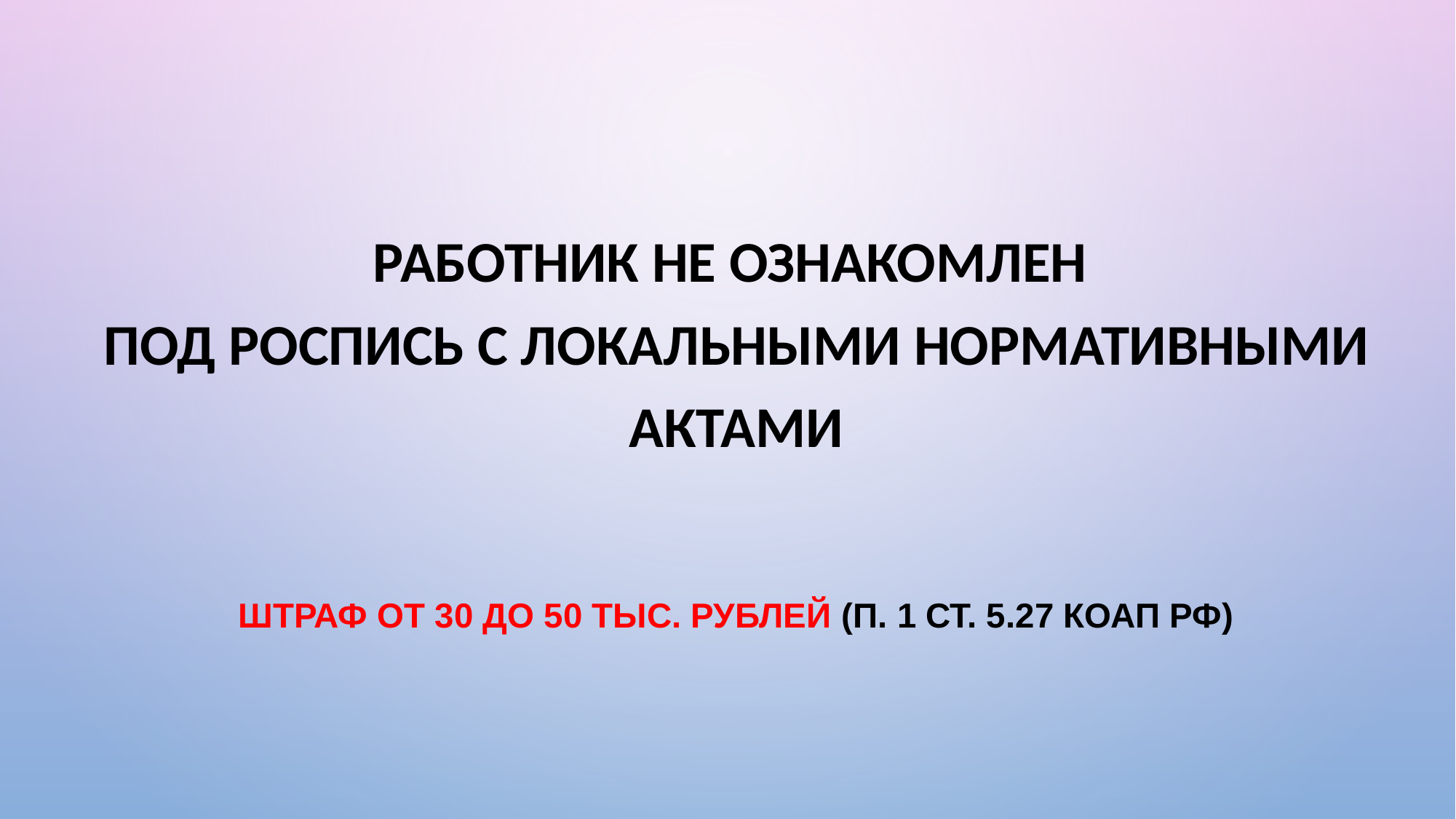

работник не ознакомлен
под роспись с локальными нормативными актами

Штраф от 30 до 50 тыс. рублей (п. 1 ст. 5.27 КоАП РФ)